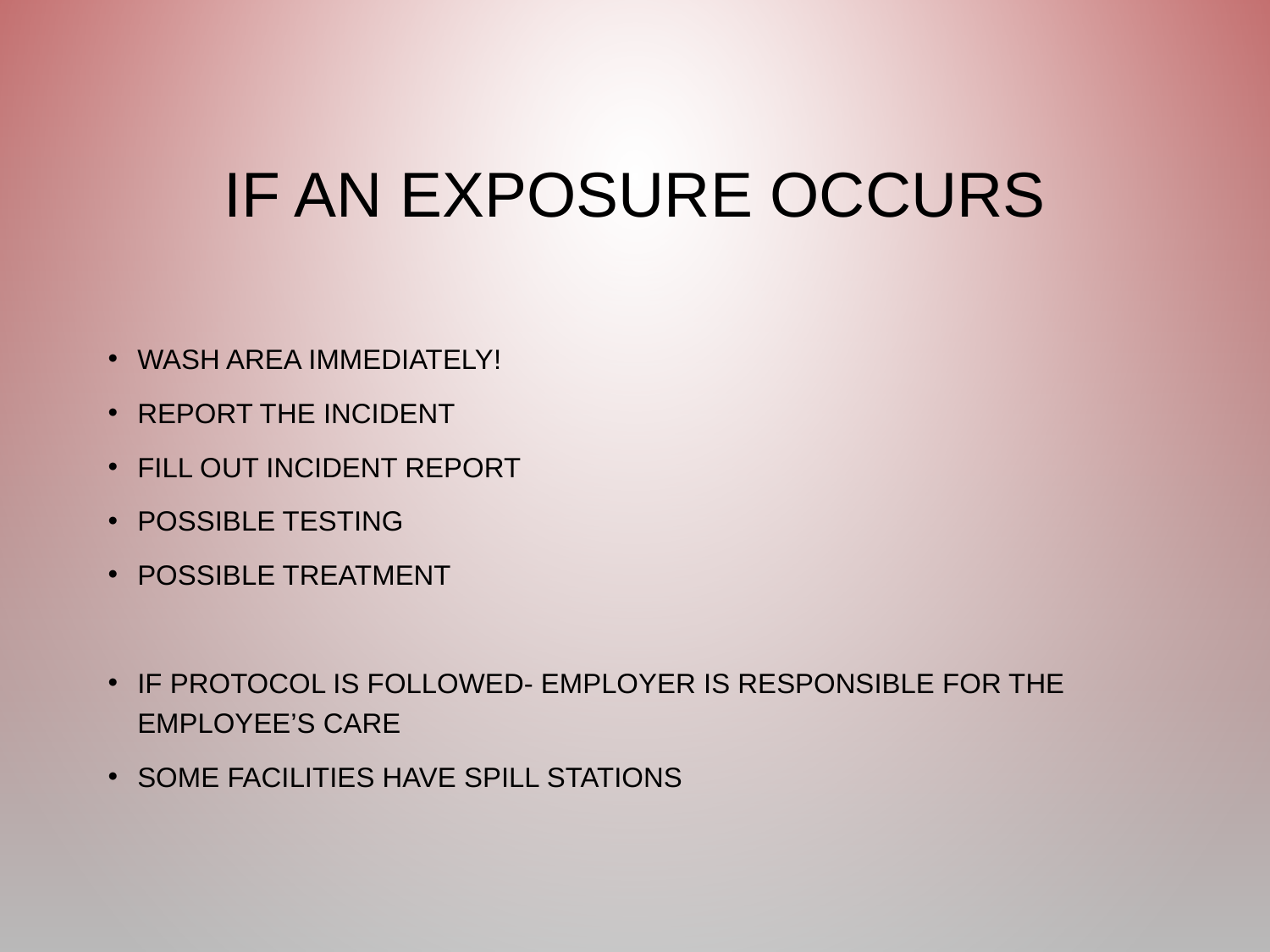

# If an Exposure Occurs
Wash area immediately!
Report the incident
Fill out incident report
Possible testing
Possible treatment

If protocol is followed- employer is responsible for the employee’s care
Some facilities have spill stations